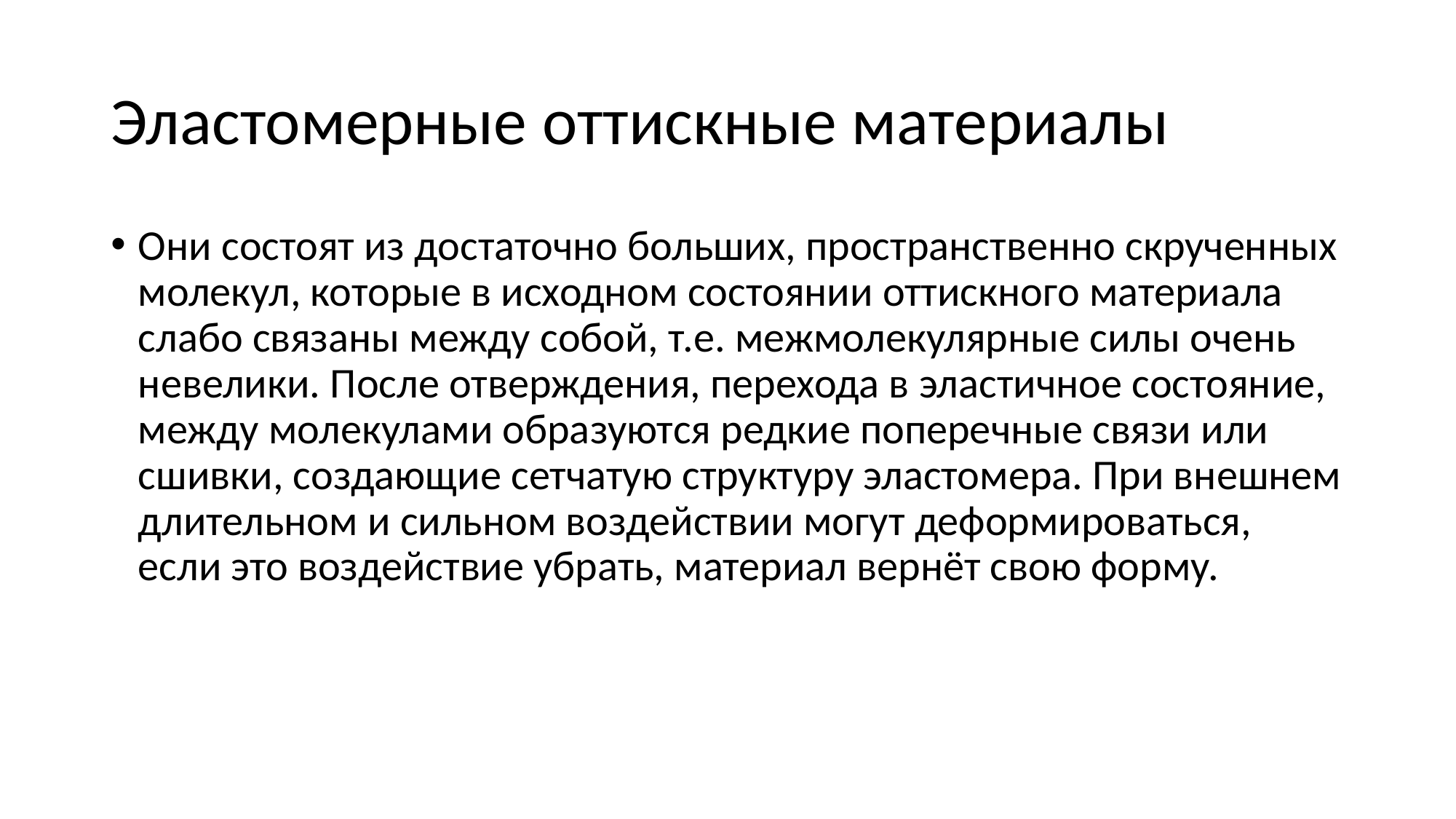

# Эластомерные оттискные материалы
Они состоят из достаточно больших, пространственно скрученных молекул, которые в исходном состоянии оттискного материала слабо связаны между собой, т.е. межмолекулярные силы очень невелики. После отверждения, перехода в эластичное состояние, между молекулами образуются редкие поперечные связи или сшивки, создающие сетчатую структуру эластомера. При внешнем длительном и сильном воздействии могут деформироваться, если это воздействие убрать, материал вернёт свою форму.